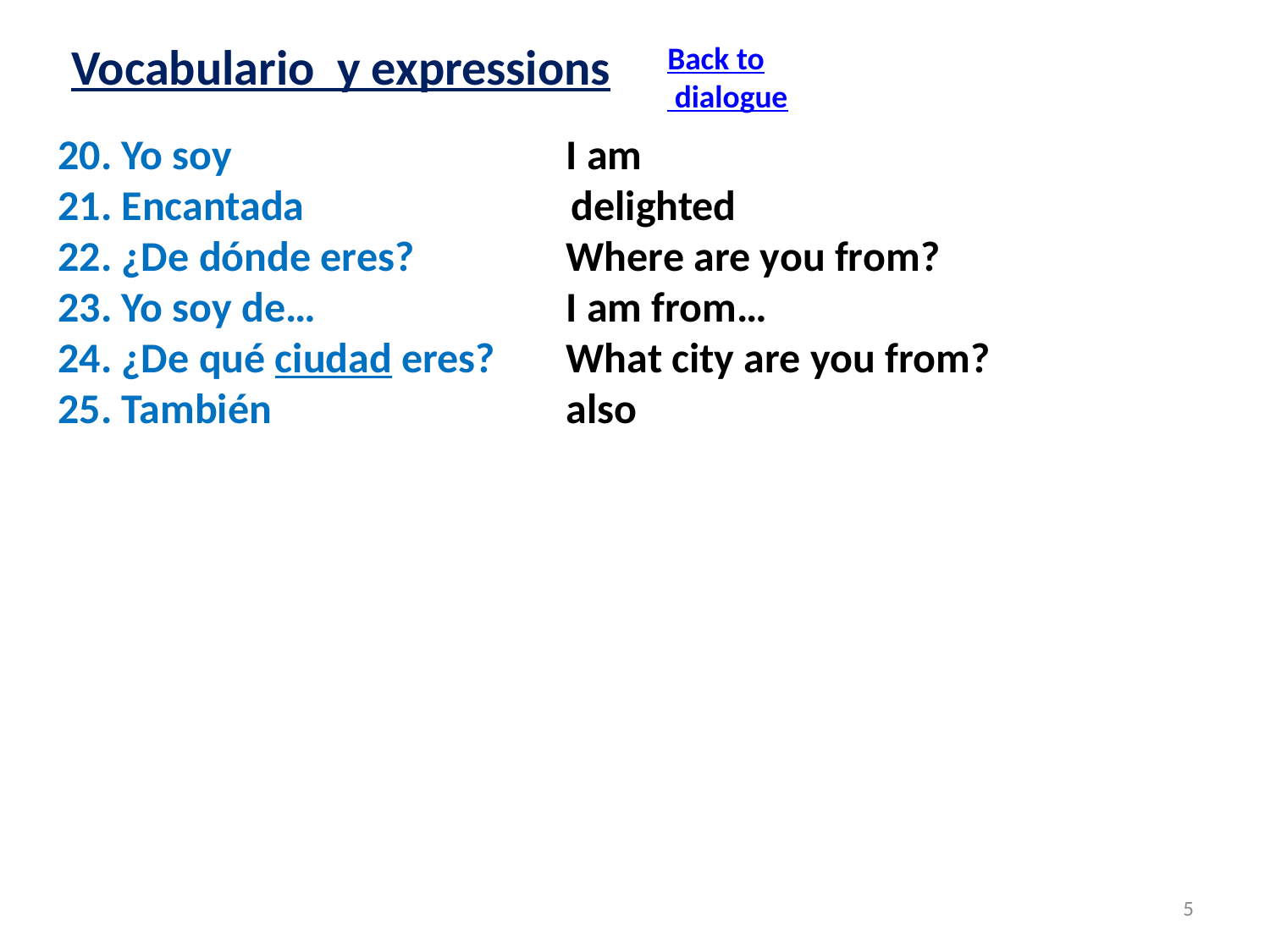

Vocabulario  y expressions
Back to dialogue
20. Yo soy			I am
21. Encantada                            delighted
22. ¿De dónde eres?		Where are you from?
23. Yo soy de…		I am from…
24. ¿De qué ciudad eres?	What city are you from?
25. También			also
5